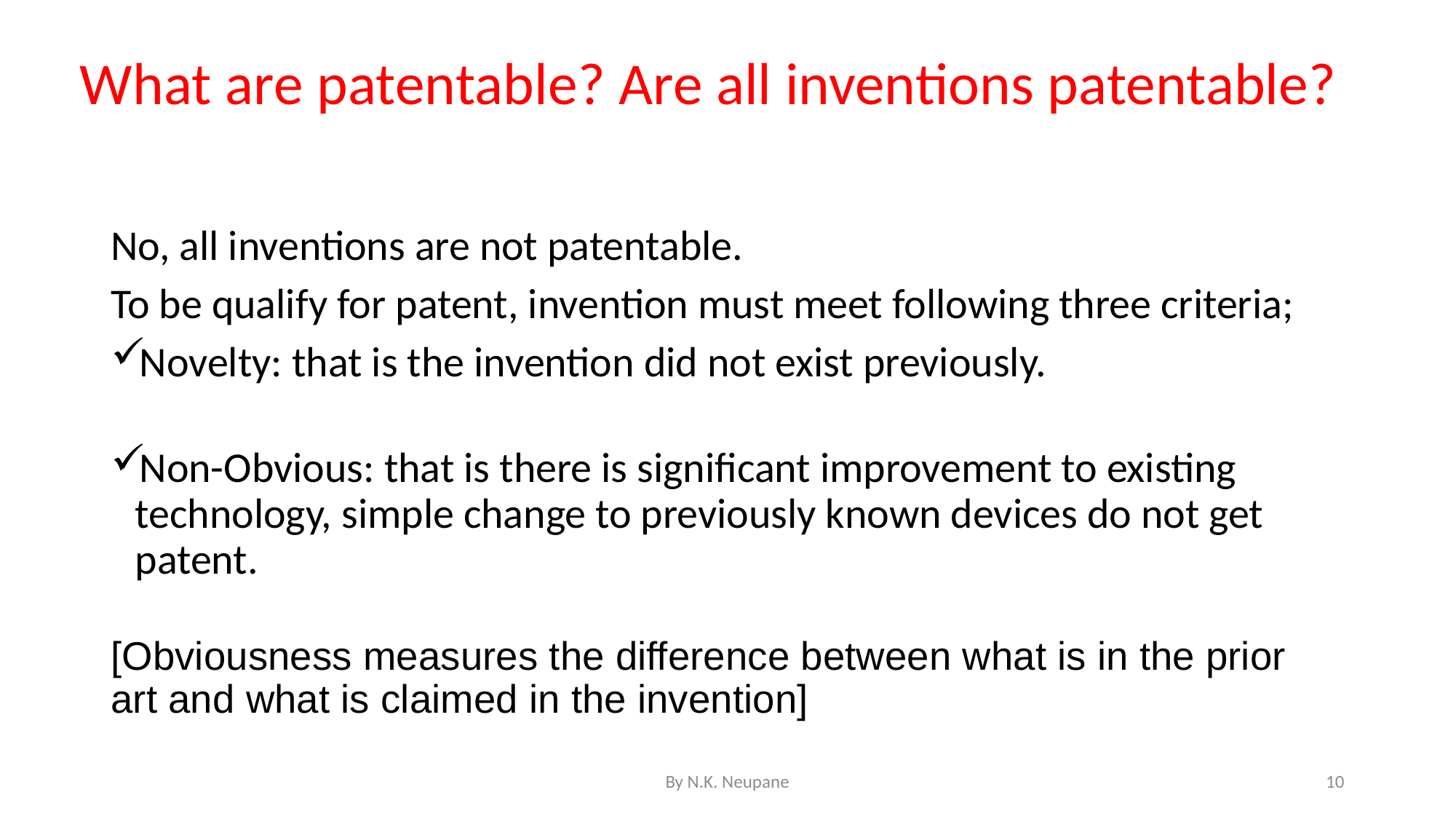

# What are patentable? Are all inventions patentable?
No, all inventions are not patentable.
To be qualify for patent, invention must meet following three criteria;
Novelty: that is the invention did not exist previously.

Non-Obvious: that is there is significant improvement to existing technology, simple change to previously known devices do not get patent.

[Obviousness measures the difference between what is in the prior art and what is claimed in the invention]

By N.K. Neupane
10